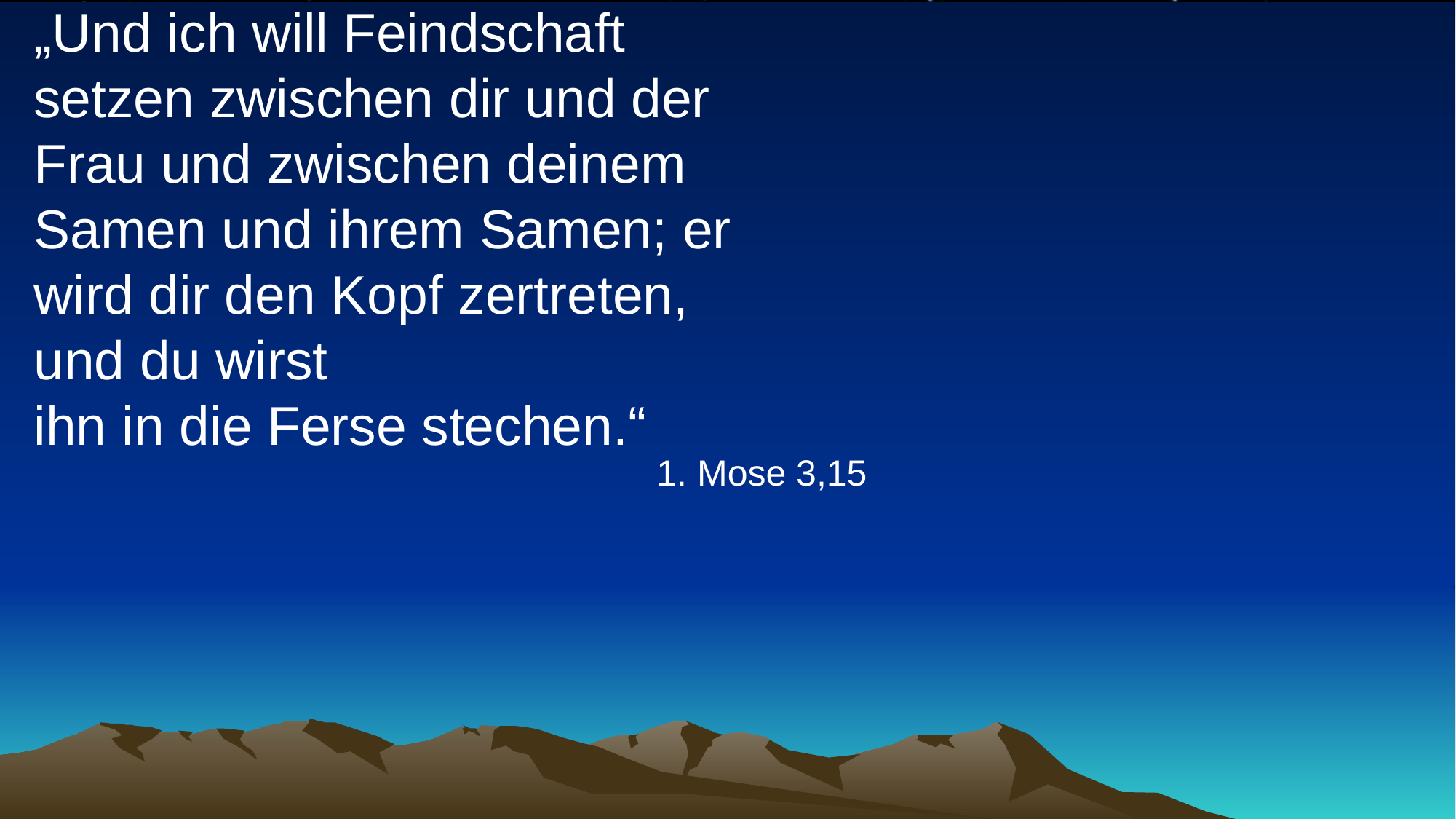

# „Und ich will Feindschaft setzen zwischen dir und der Frau und zwischen deinem Samen und ihrem Samen; er wird dir den Kopf zertreten, und du wirst ihn in die Ferse stechen.“
1. Mose 3,15